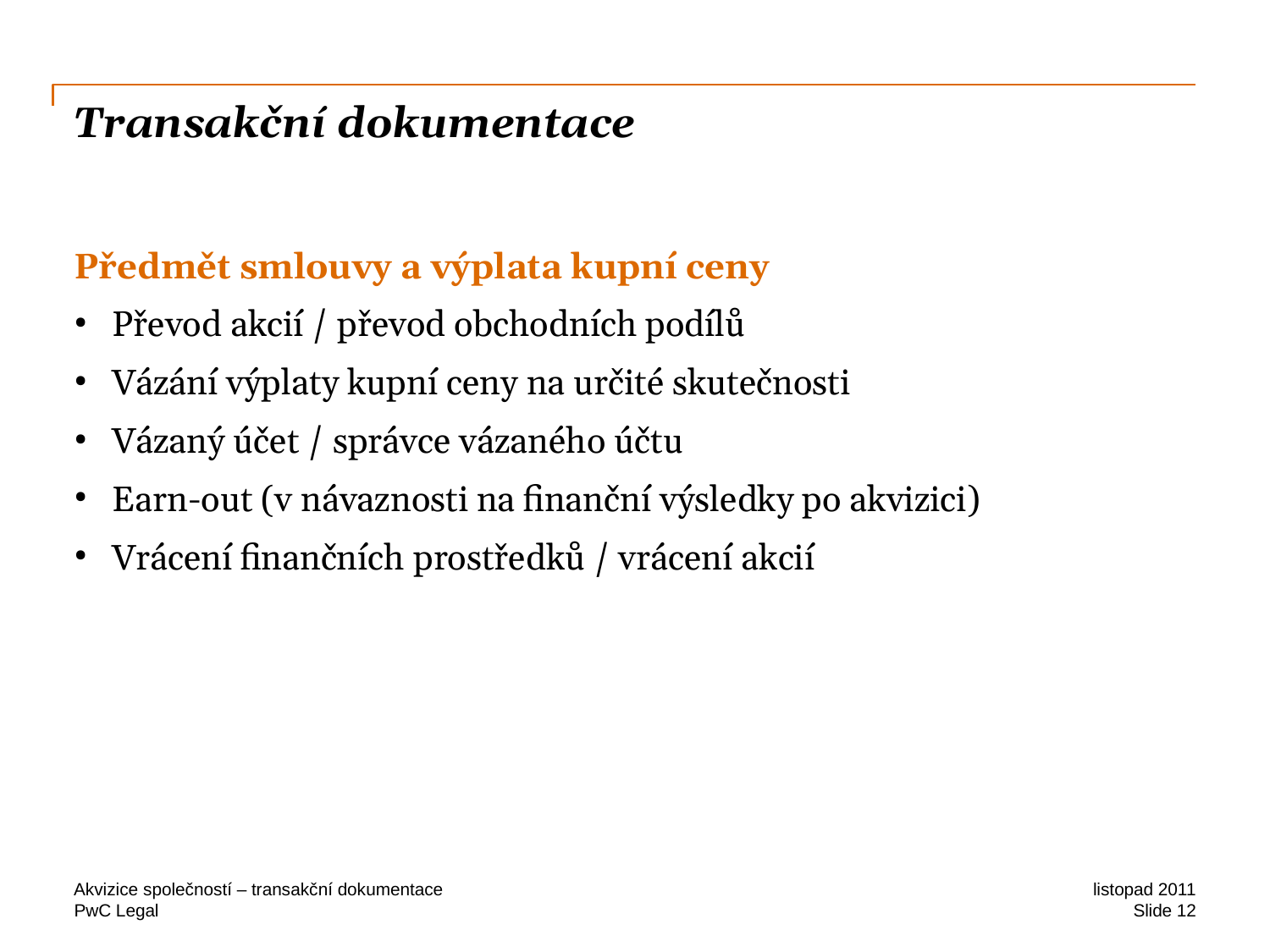

# Transakční dokumentace
Předmět smlouvy a výplata kupní ceny
Převod akcií / převod obchodních podílů
Vázání výplaty kupní ceny na určité skutečnosti
Vázaný účet / správce vázaného účtu
Earn-out (v návaznosti na finanční výsledky po akvizici)
Vrácení finančních prostředků / vrácení akcií
Akvizice společností – transakční dokumentace
listopad 2011
Slide 12